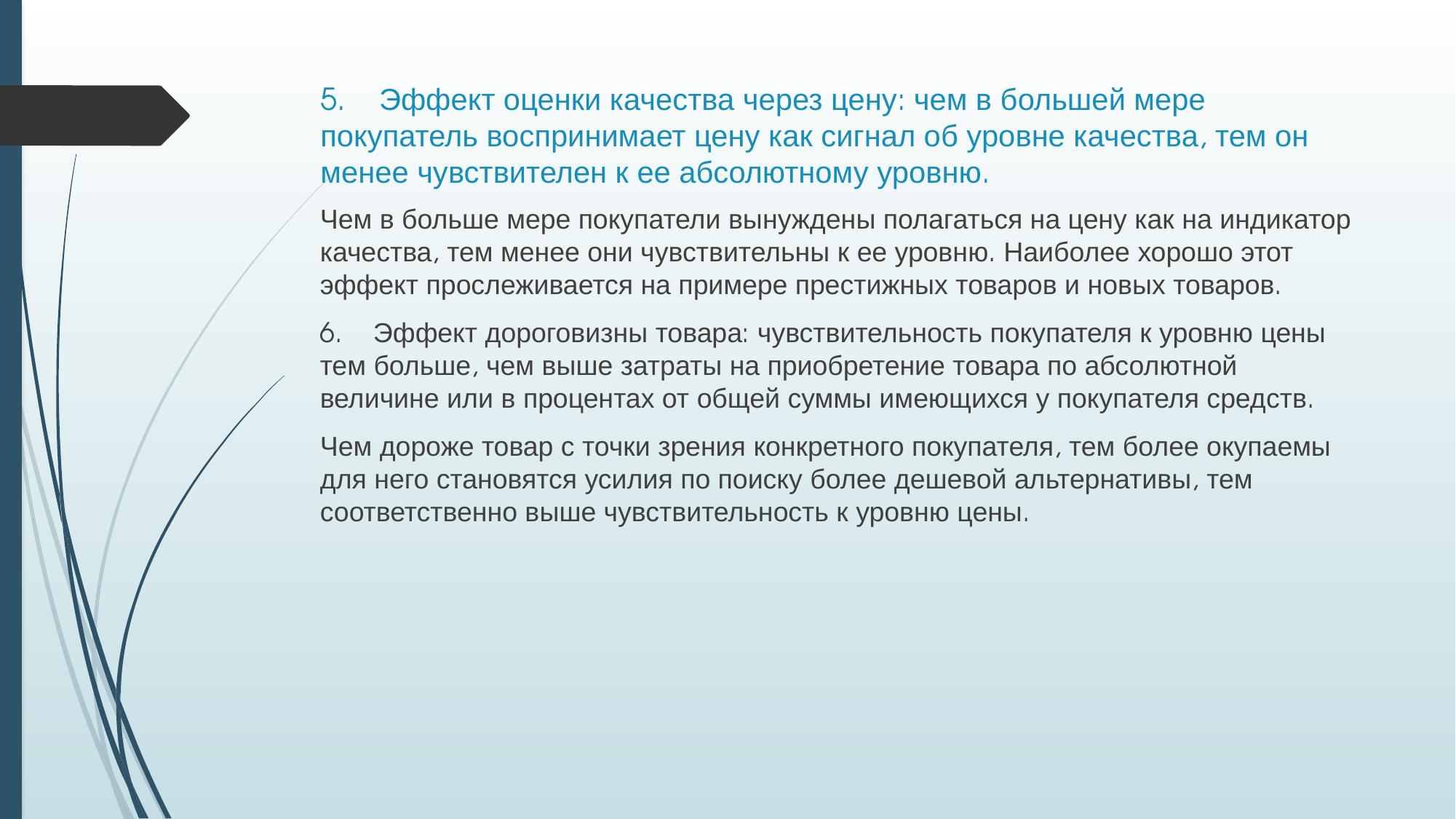

# 5.    Эффект оценки качества через цену: чем в большей мере покупатель воспринимает цену как сигнал об уровне качества, тем он менее чувствителен к ее абсолютному уровню.
Чем в больше мере покупатели вынуждены полагаться на цену как на индикатор качества, тем менее они чувствительны к ее уровню. Наиболее хорошо этот эффект прослеживается на примере престижных товаров и новых товаров.
6.    Эффект дороговизны товара: чувствительность покупателя к уровню цены тем больше, чем выше затраты на приобретение товара по абсолютной величине или в процентах от общей суммы имеющихся у покупателя средств.
Чем дороже товар с точки зрения конкретного покупателя, тем более окупаемы для него становятся усилия по поиску более дешевой альтернативы, тем соответственно выше чувствительность к уровню цены.